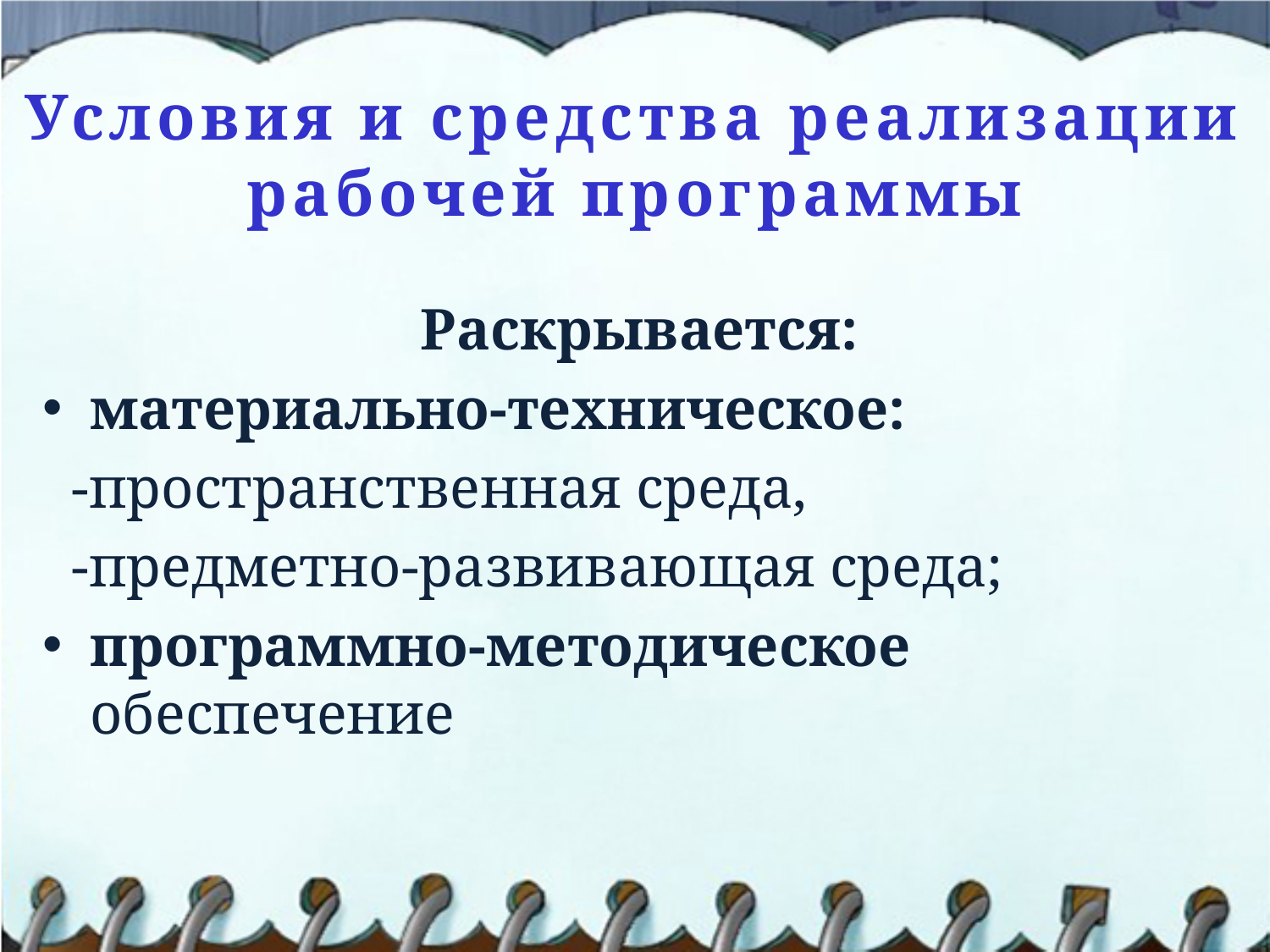

# Условия и средства реализации рабочей программы
Раскрывается:
материально-техническое:
  -пространственная среда,
  -предметно-развивающая среда;
программно-методическое обеспечение